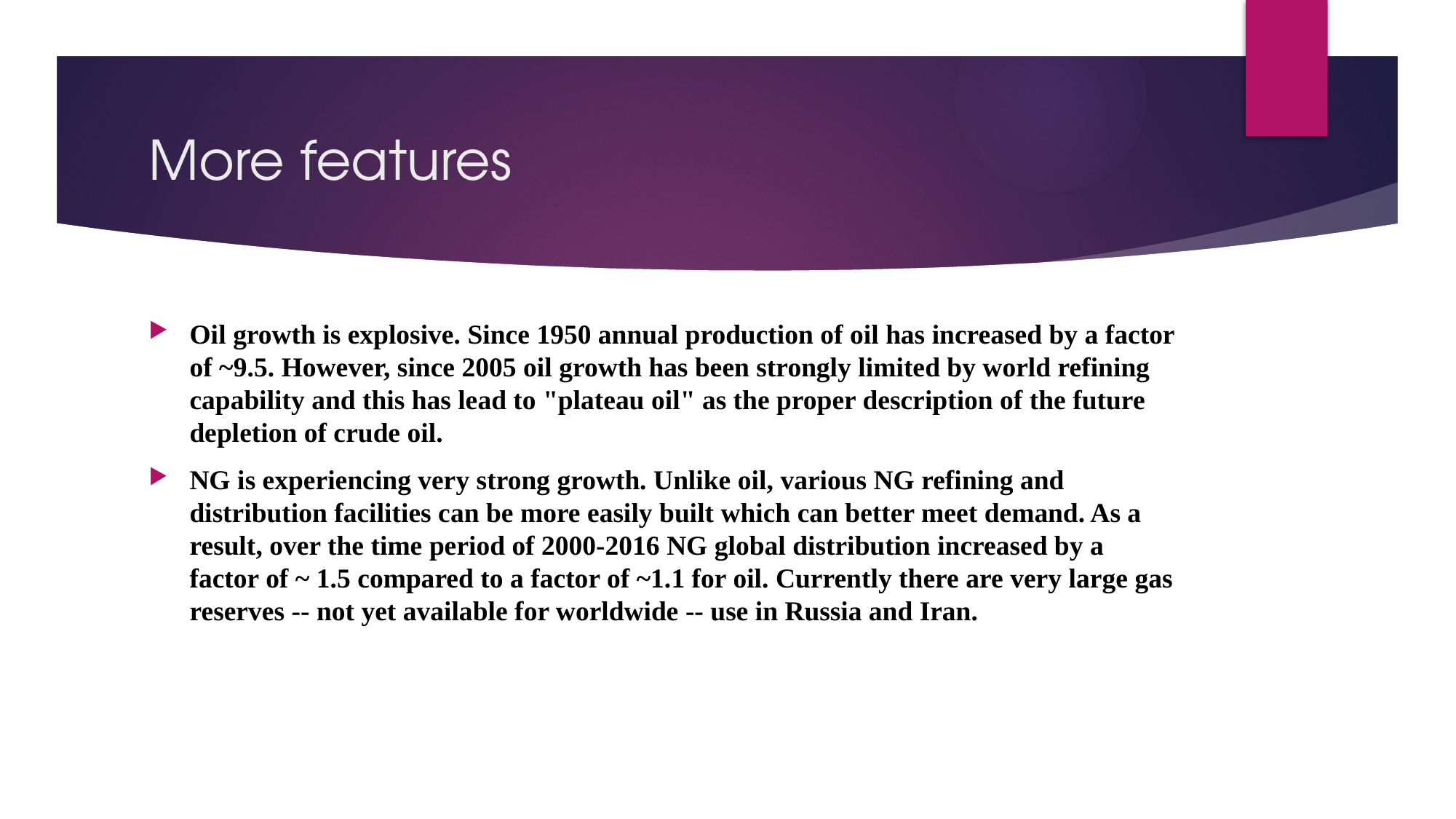

# More features
Oil growth is explosive. Since 1950 annual production of oil has increased by a factor of ~9.5. However, since 2005 oil growth has been strongly limited by world refining capability and this has lead to "plateau oil" as the proper description of the future depletion of crude oil.
NG is experiencing very strong growth. Unlike oil, various NG refining and distribution facilities can be more easily built which can better meet demand. As a result, over the time period of 2000-2016 NG global distribution increased by a factor of ~ 1.5 compared to a factor of ~1.1 for oil. Currently there are very large gas reserves -- not yet available for worldwide -- use in Russia and Iran.